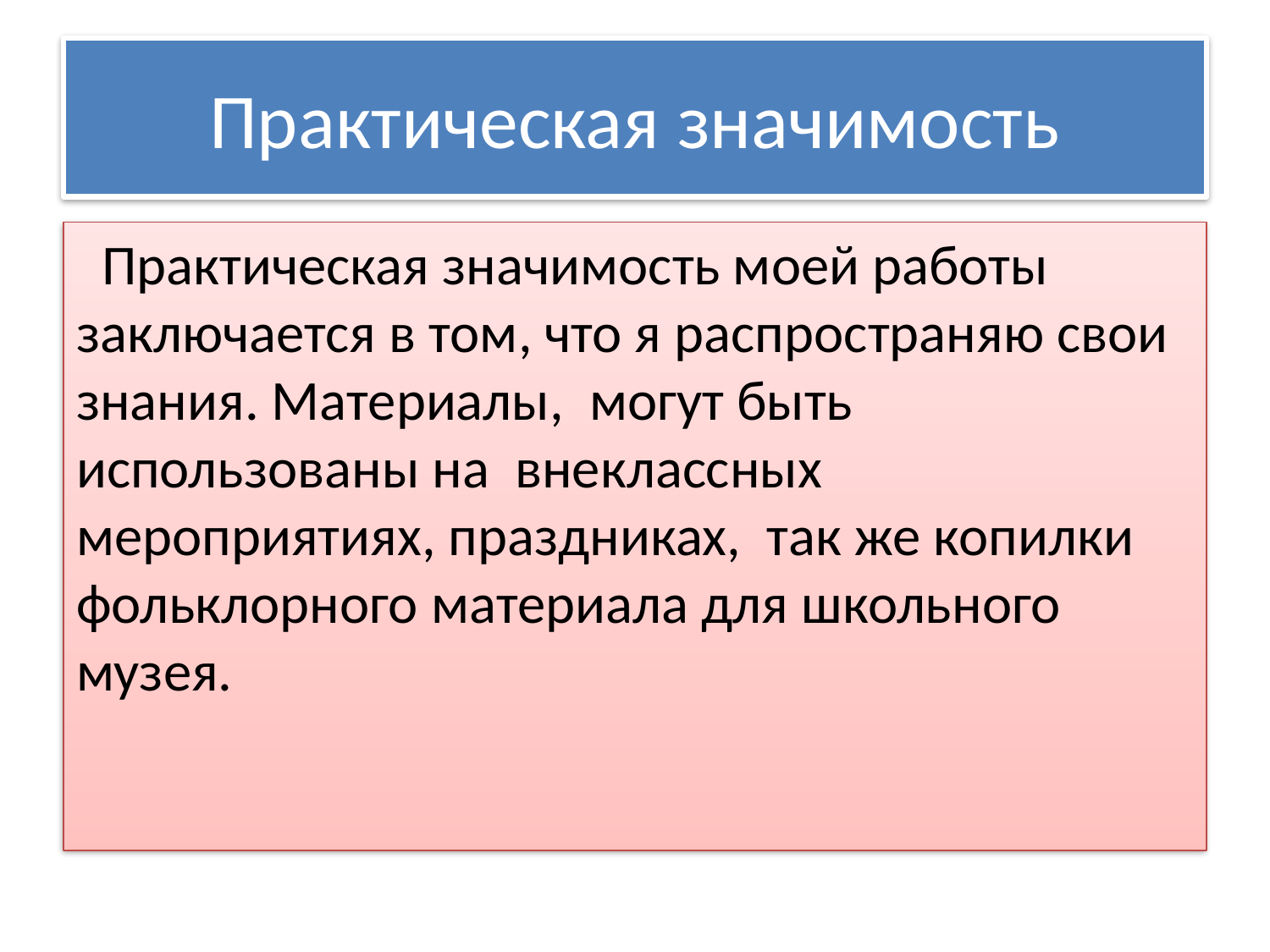

# Практическая значимость
  Практическая значимость моей работы заключается в том, что я распространяю свои знания. Материалы,  могут быть использованы на  внеклассных мероприятиях, праздниках,  так же копилки фольклорного материала для школьного музея.